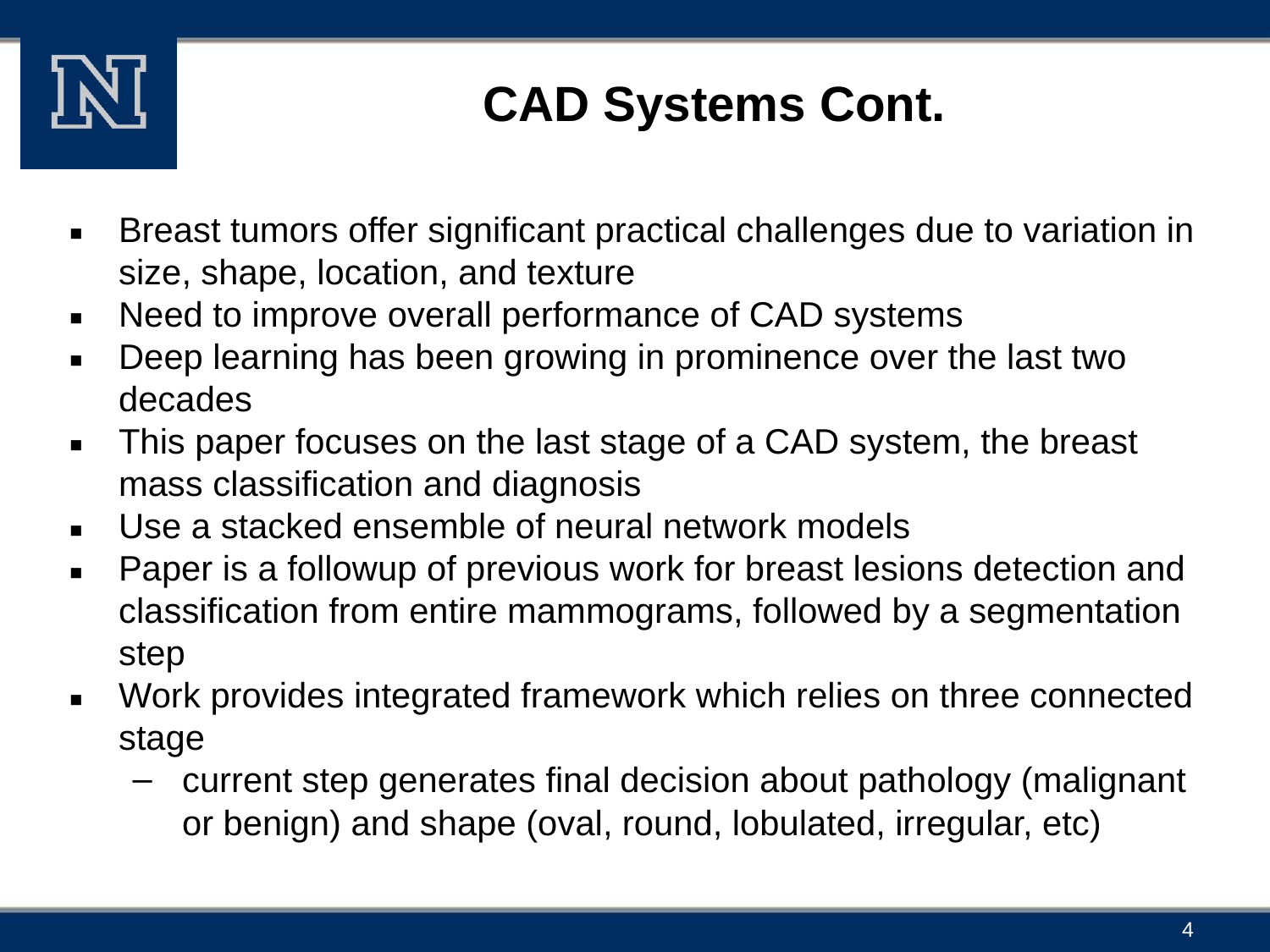

# CAD Systems Cont.
Breast tumors offer significant practical challenges due to variation in size, shape, location, and texture
Need to improve overall performance of CAD systems
Deep learning has been growing in prominence over the last two decades
This paper focuses on the last stage of a CAD system, the breast mass classification and diagnosis
Use a stacked ensemble of neural network models
Paper is a followup of previous work for breast lesions detection and classification from entire mammograms, followed by a segmentation step
Work provides integrated framework which relies on three connected stage
current step generates final decision about pathology (malignant or benign) and shape (oval, round, lobulated, irregular, etc)
4